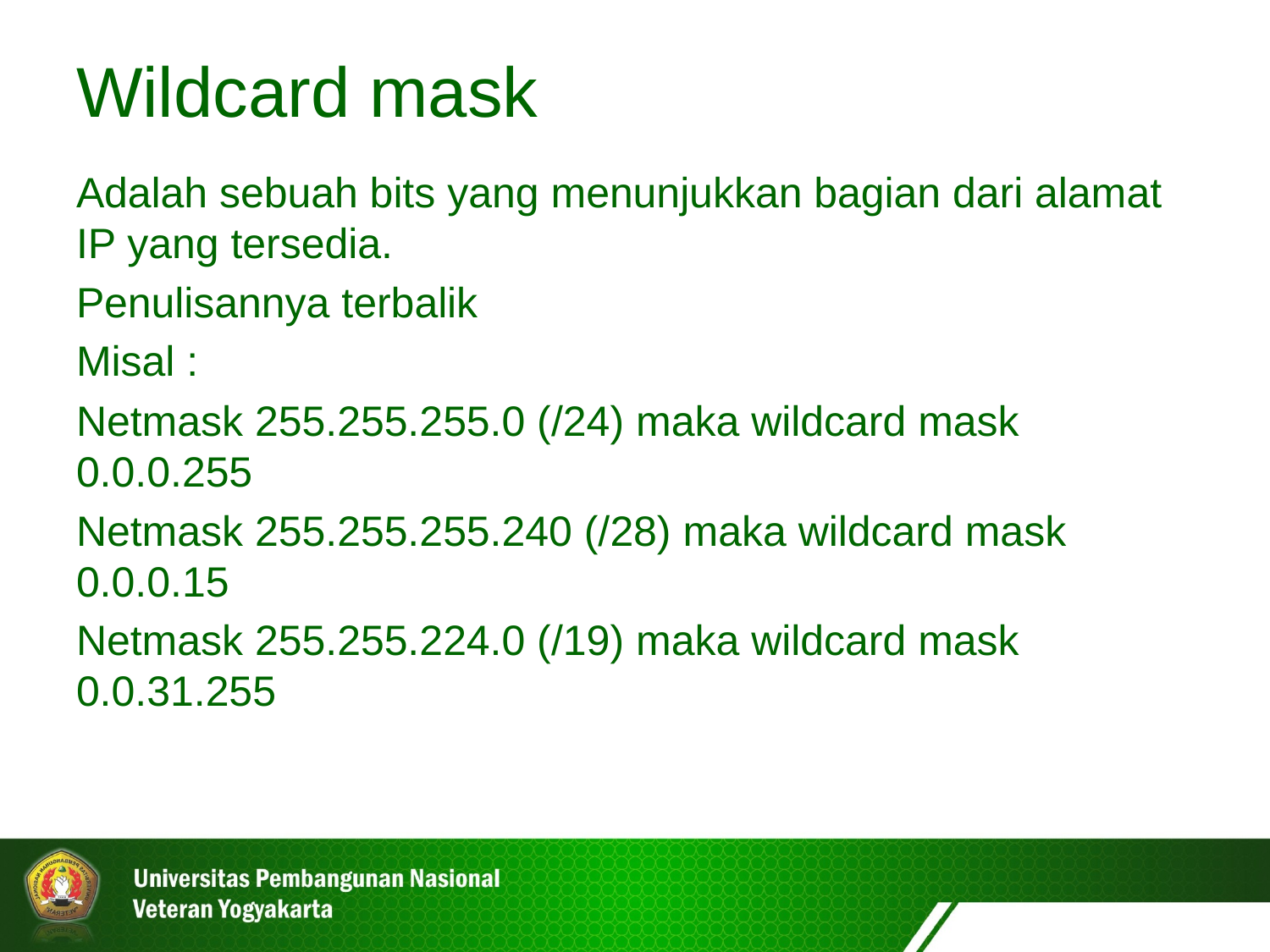

Wildcard mask
Adalah sebuah bits yang menunjukkan bagian dari alamat IP yang tersedia.
Penulisannya terbalik
Misal :
Netmask 255.255.255.0 (/24) maka wildcard mask 0.0.0.255
Netmask 255.255.255.240 (/28) maka wildcard mask 0.0.0.15
Netmask 255.255.224.0 (/19) maka wildcard mask 0.0.31.255